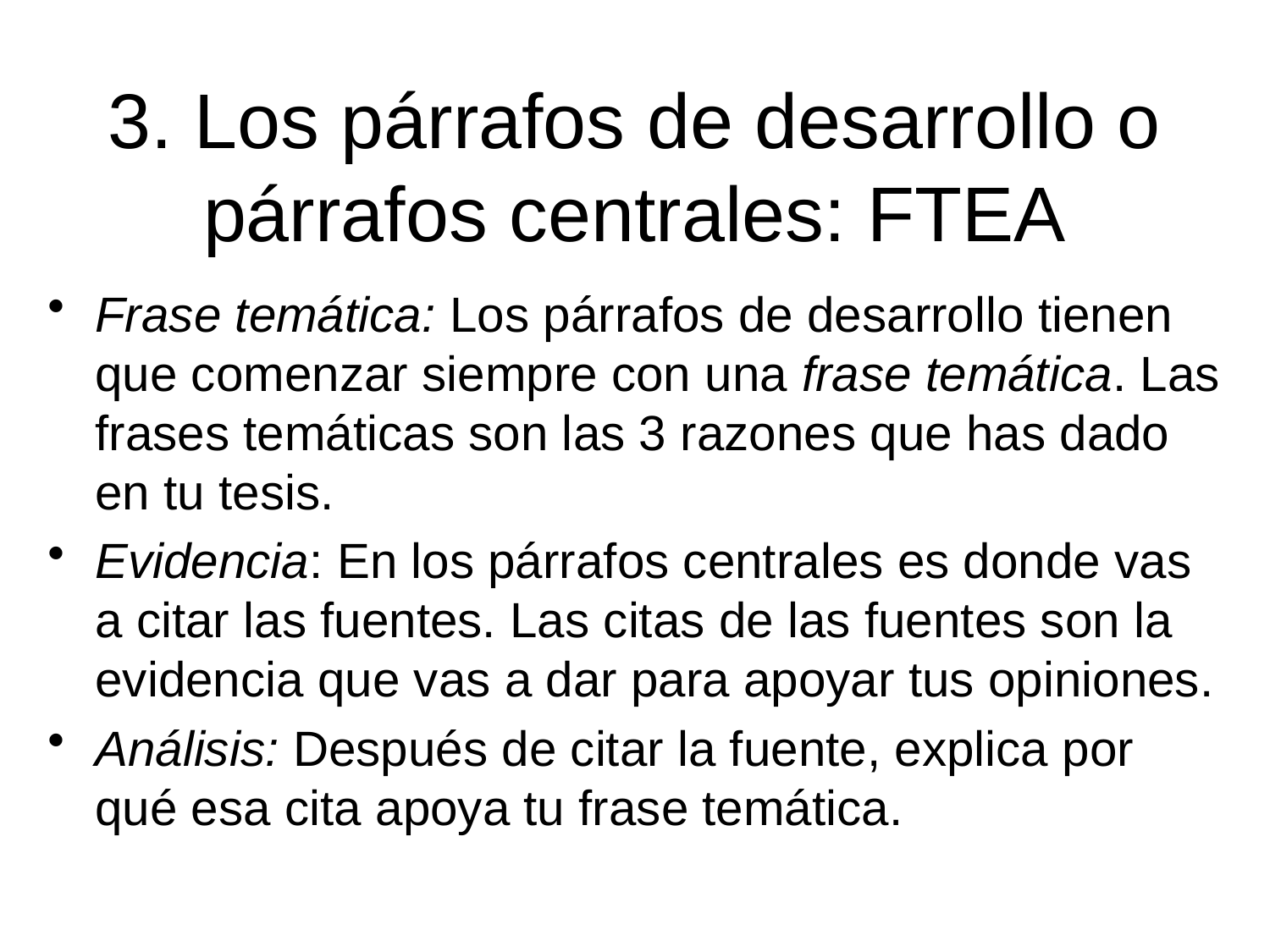

# 3. Los párrafos de desarrollo o párrafos centrales: FTEA
Frase temática: Los párrafos de desarrollo tienen que comenzar siempre con una frase temática. Las frases temáticas son las 3 razones que has dado en tu tesis.
Evidencia: En los párrafos centrales es donde vas a citar las fuentes. Las citas de las fuentes son la evidencia que vas a dar para apoyar tus opiniones.
Análisis: Después de citar la fuente, explica por qué esa cita apoya tu frase temática.